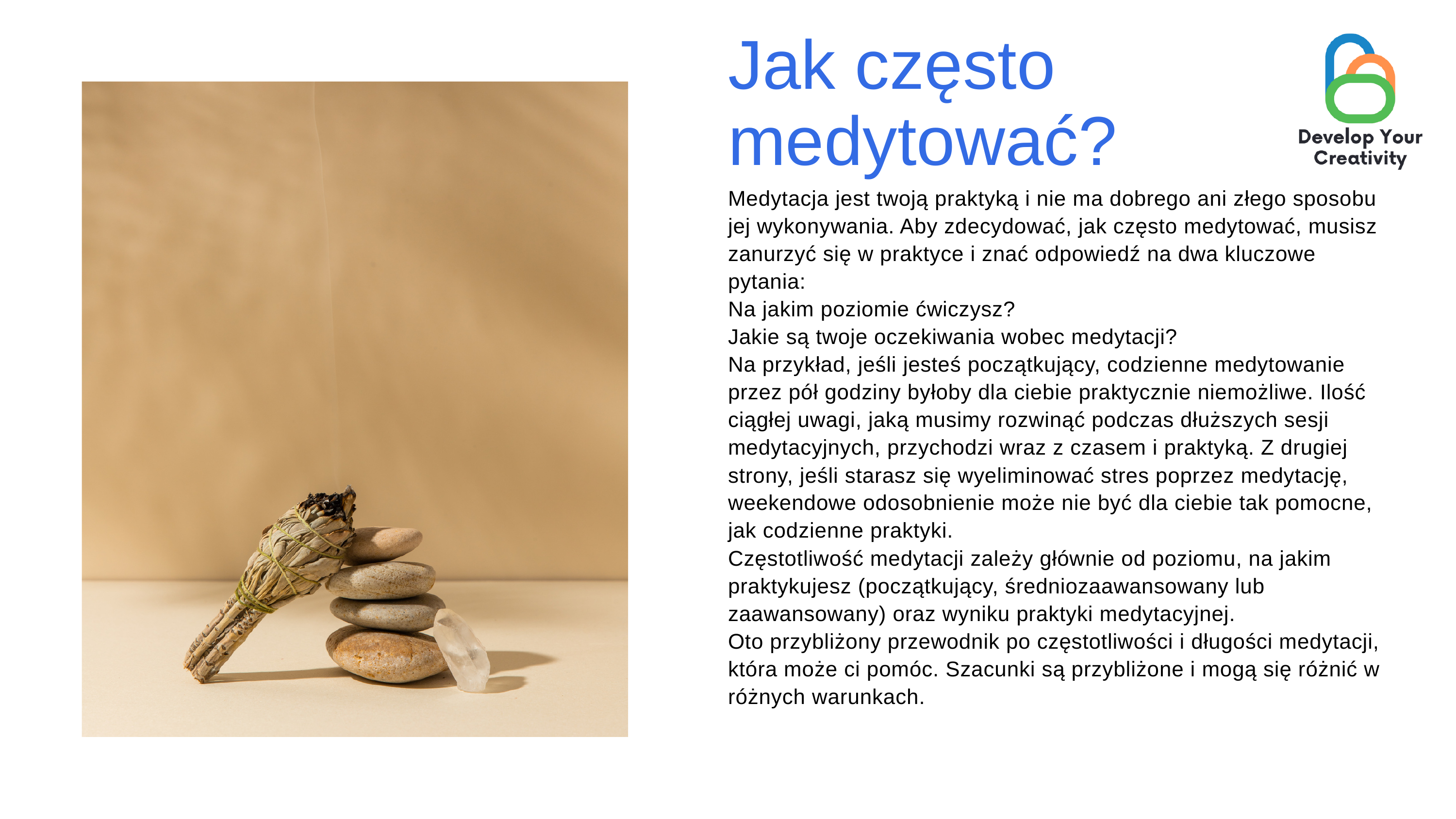

Jak często medytować?

Medytacja jest twoją praktyką i nie ma dobrego ani złego sposobu jej wykonywania. Aby zdecydować, jak często medytować, musisz zanurzyć się w praktyce i znać odpowiedź na dwa kluczowe pytania:
Na jakim poziomie ćwiczysz?
Jakie są twoje oczekiwania wobec medytacji?
Na przykład, jeśli jesteś początkujący, codzienne medytowanie przez pół godziny byłoby dla ciebie praktycznie niemożliwe. Ilość ciągłej uwagi, jaką musimy rozwinąć podczas dłuższych sesji medytacyjnych, przychodzi wraz z czasem i praktyką. Z drugiej strony, jeśli starasz się wyeliminować stres poprzez medytację, weekendowe odosobnienie może nie być dla ciebie tak pomocne, jak codzienne praktyki.
Częstotliwość medytacji zależy głównie od poziomu, na jakim praktykujesz (początkujący, średniozaawansowany lub zaawansowany) oraz wyniku praktyki medytacyjnej.
Oto przybliżony przewodnik po częstotliwości i długości medytacji, która może ci pomóc. Szacunki są przybliżone i mogą się różnić w różnych warunkach.